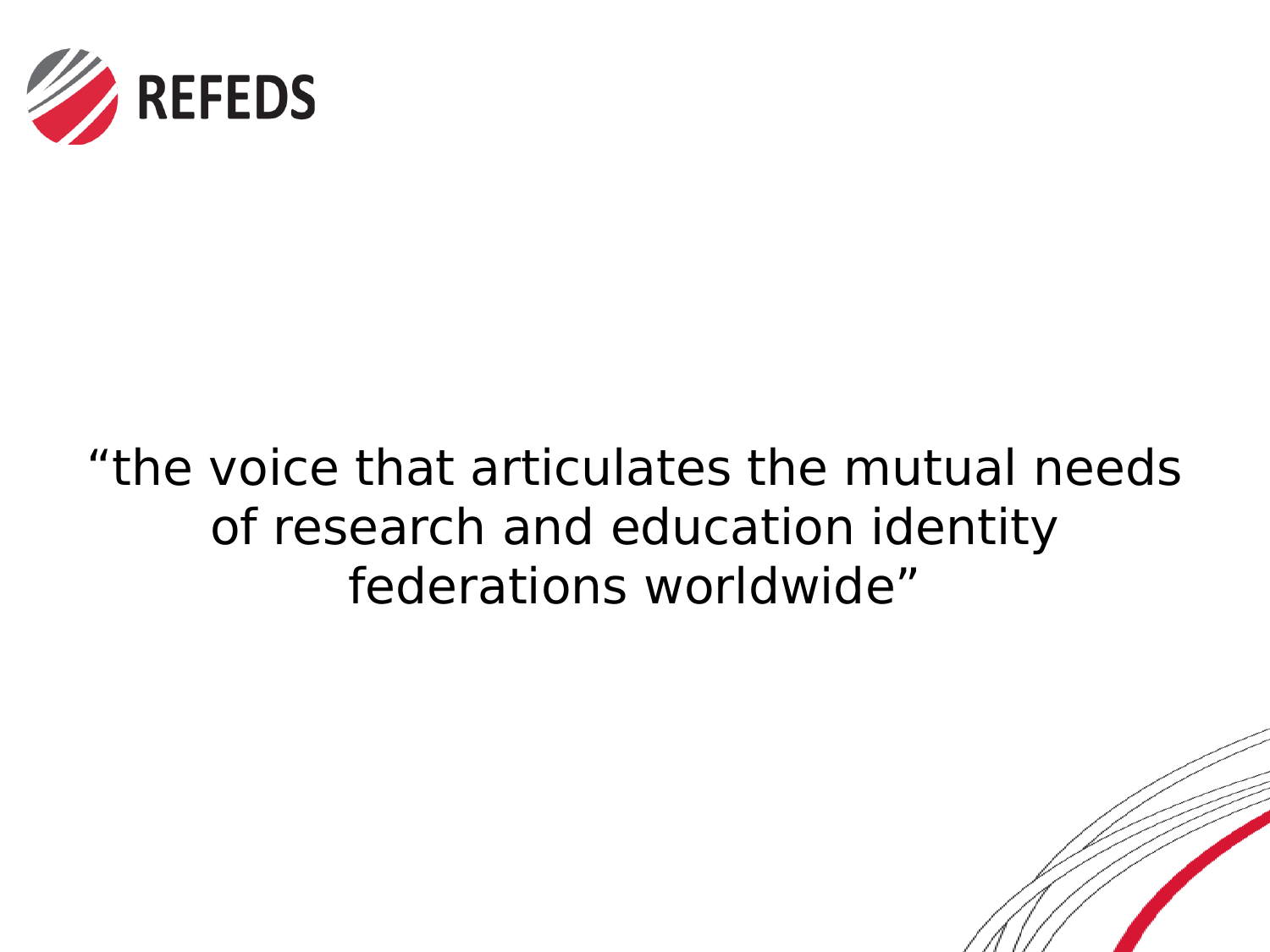

“the voice that articulates the mutual needs of research and education identity federations worldwide”